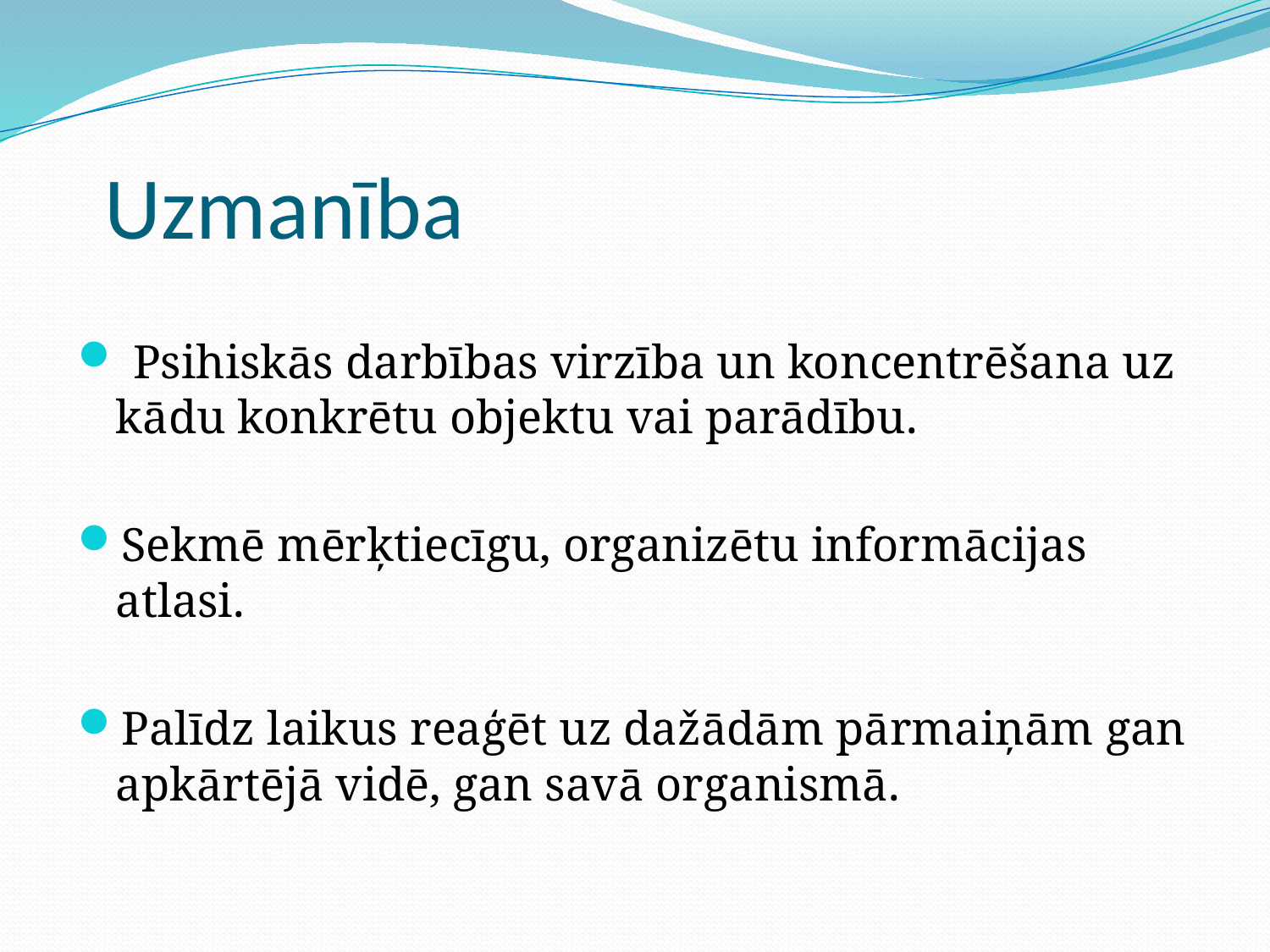

# Uzmanība
 Psihiskās darbības virzība un koncentrēšana uz kādu konkrētu objektu vai parādību.

Sekmē mērķtiecīgu, organizētu informācijas atlasi.

Palīdz laikus reaģēt uz dažādām pārmaiņām gan apkārtējā vidē, gan savā organismā.